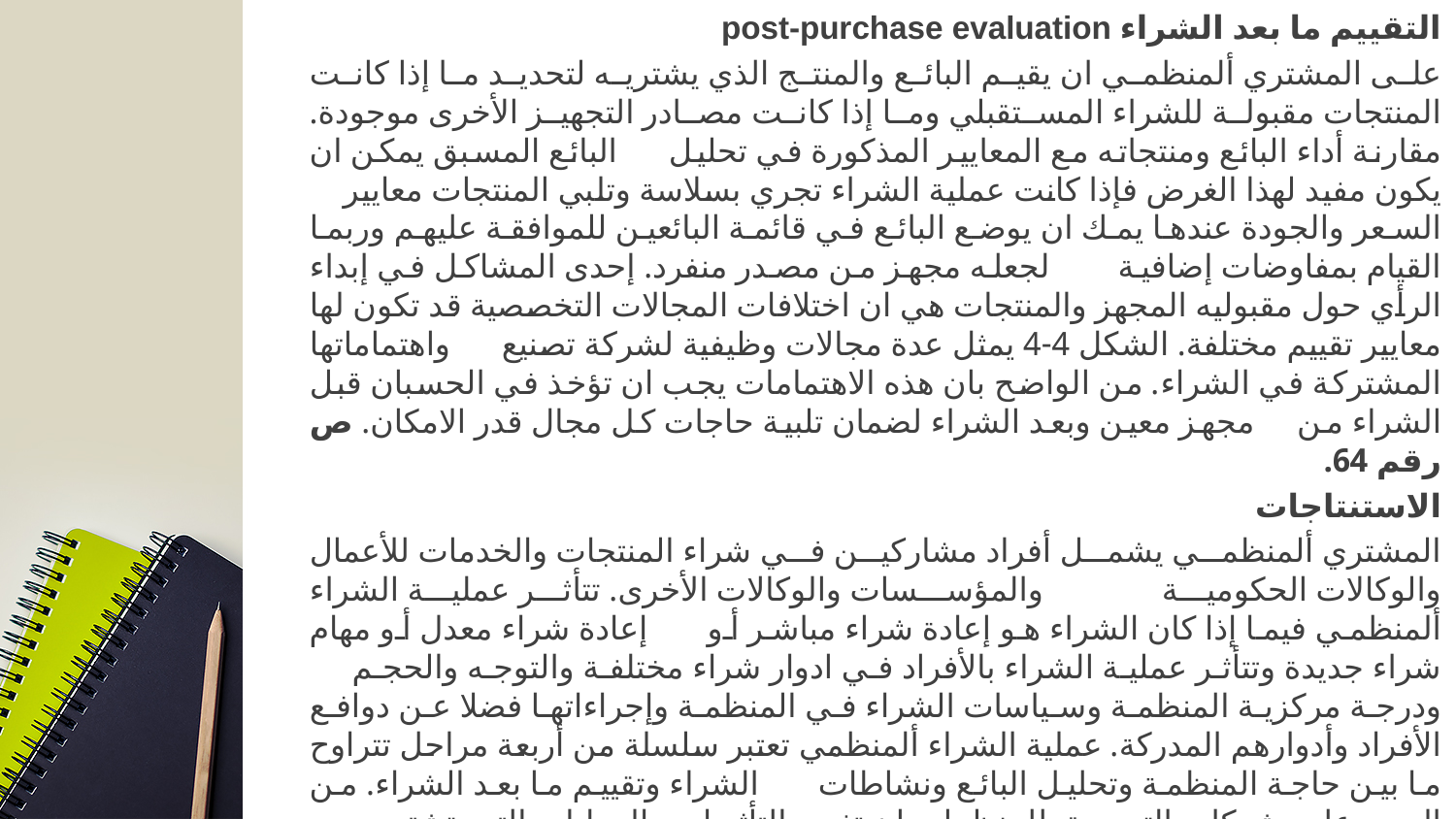

التقييم ما بعد الشراء post-purchase evaluation
على المشتري ألمنظمي ان يقيم البائع والمنتج الذي يشتريه لتحديد ما إذا كانت المنتجات مقبولة للشراء المستقبلي وما إذا كانت مصادر التجهيز الأخرى موجودة. مقارنة أداء البائع ومنتجاته مع المعايير المذكورة في تحليل      البائع المسبق يمكن ان يكون مفيد لهذا الغرض فإذا كانت عملية الشراء تجري بسلاسة وتلبي المنتجات معايير     السعر والجودة عندها يمك ان يوضع البائع في قائمة البائعين للموافقة عليهم وربما القيام بمفاوضات إضافية        لجعله مجهز من مصدر منفرد. إحدى المشاكل في إبداء الرأي حول مقبوليه المجهز والمنتجات هي ان اختلافات المجالات التخصصية قد تكون لها معايير تقييم مختلفة. الشكل 4-4 يمثل عدة مجالات وظيفية لشركة تصنيع      واهتماماتها المشتركة في الشراء. من الواضح بان هذه الاهتمامات يجب ان تؤخذ في الحسبان قبل الشراء من     مجهز معين وبعد الشراء لضمان تلبية حاجات كل مجال قدر الامكان. ص رقم 64.
الاستنتاجات
المشتري ألمنظمي يشمل أفراد مشاركين في شراء المنتجات والخدمات للأعمال والوكالات الحكومية              والمؤسسات والوكالات الأخرى. تتأثر عملية الشراء ألمنظمي فيما إذا كان الشراء هو إعادة شراء مباشر أو       إعادة شراء معدل أو مهام شراء جديدة وتتأثر عملية الشراء بالأفراد في ادوار شراء مختلفة والتوجه والحجم      ودرجة مركزية المنظمة وسياسات الشراء في المنظمة وإجراءاتها فضلا عن دوافع الأفراد وأدوارهم المدركة. عملية الشراء ألمنظمي تعتبر سلسلة من أربعة مراحل تتراوح ما بين حاجة المنظمة وتحليل البائع ونشاطات       الشراء وتقييم ما بعد الشراء. من المهم على شركات التسويق للمنظمات ان تفهم التأثيرات والعمليات التي تشتري من خلالها المنظمات المنتجات والخدمات لتلبي حاجاتها بربحية.